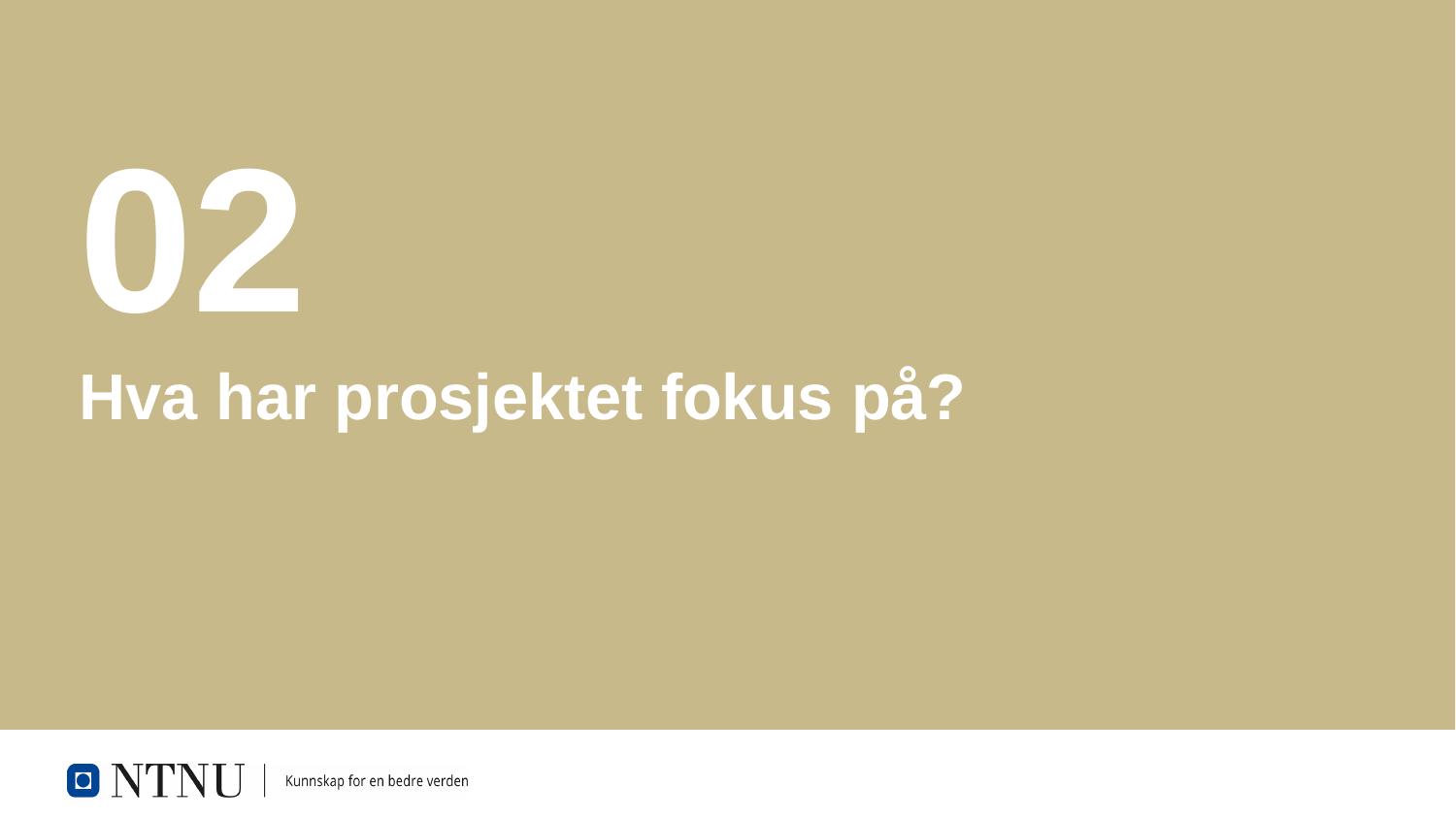

# 02
Hva har prosjektet fokus på?